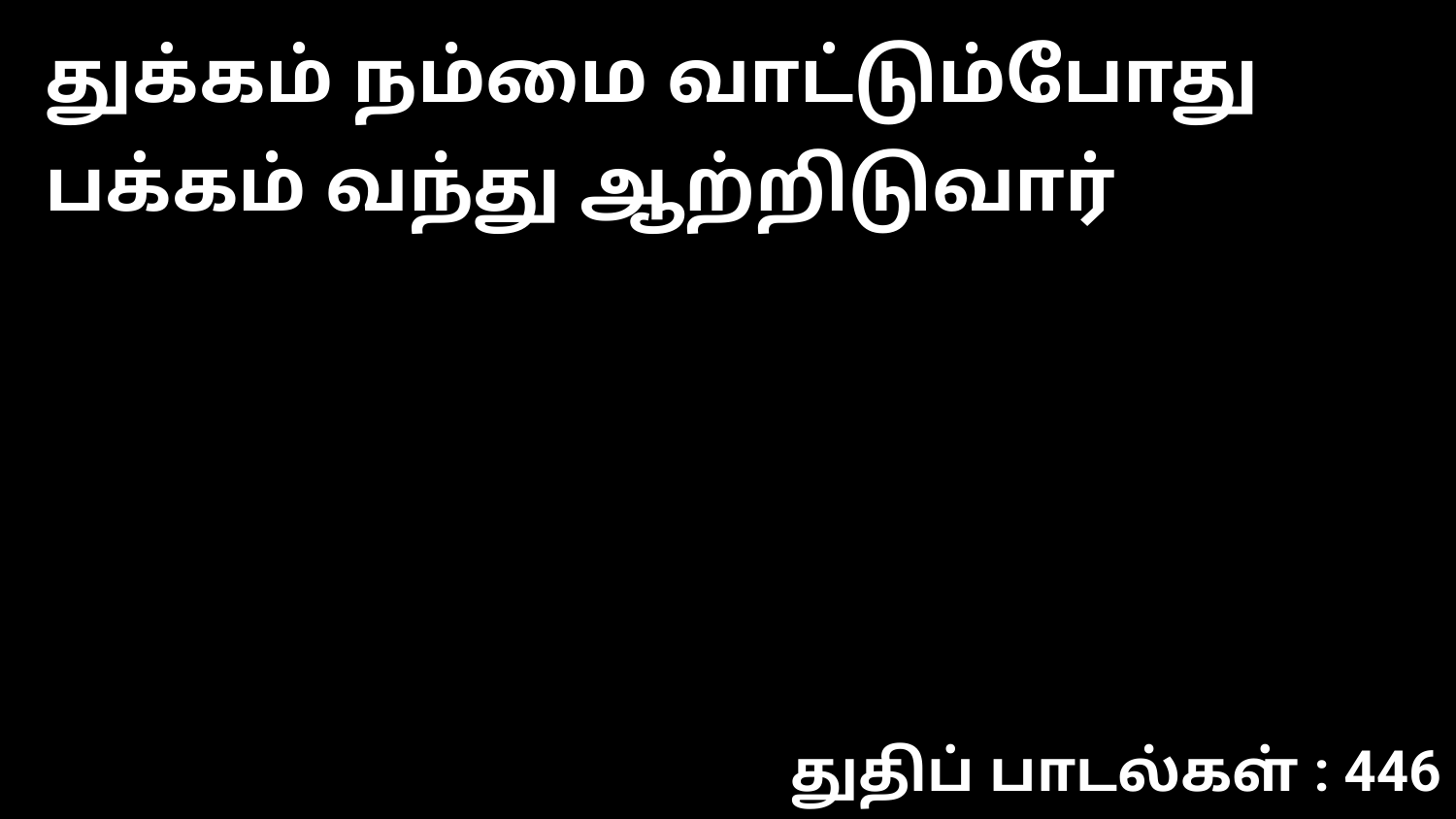

துக்கம் நம்மை வாட்டும்போது பக்கம் வந்து ஆற்றிடுவார்
துதிப் பாடல்கள் : 446